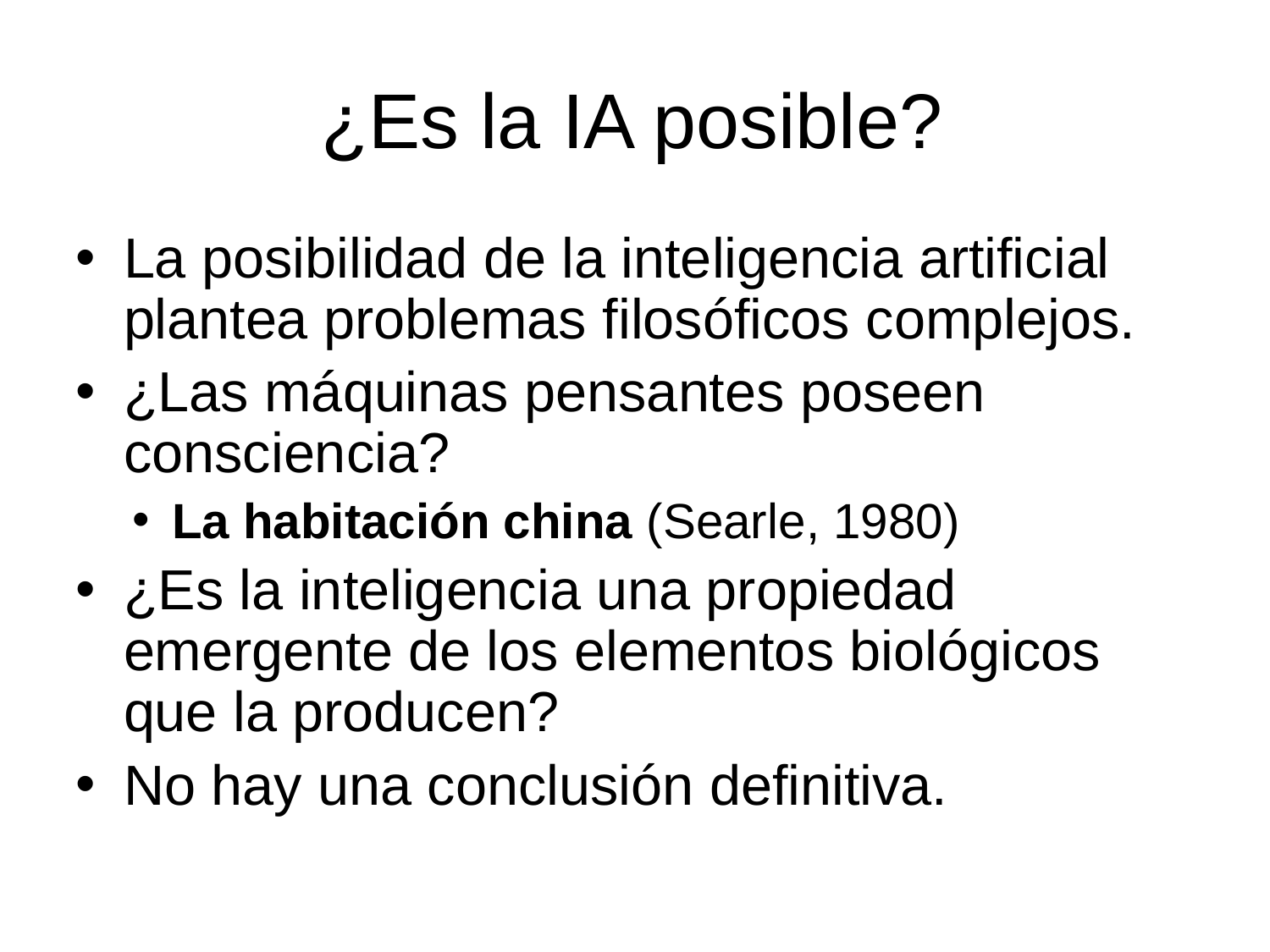

# ¿Es la IA posible?
La posibilidad de la inteligencia artificial plantea problemas filosóficos complejos.
¿Las máquinas pensantes poseen consciencia?
La habitación china (Searle, 1980)
¿Es la inteligencia una propiedad emergente de los elementos biológicos que la producen?
No hay una conclusión definitiva.